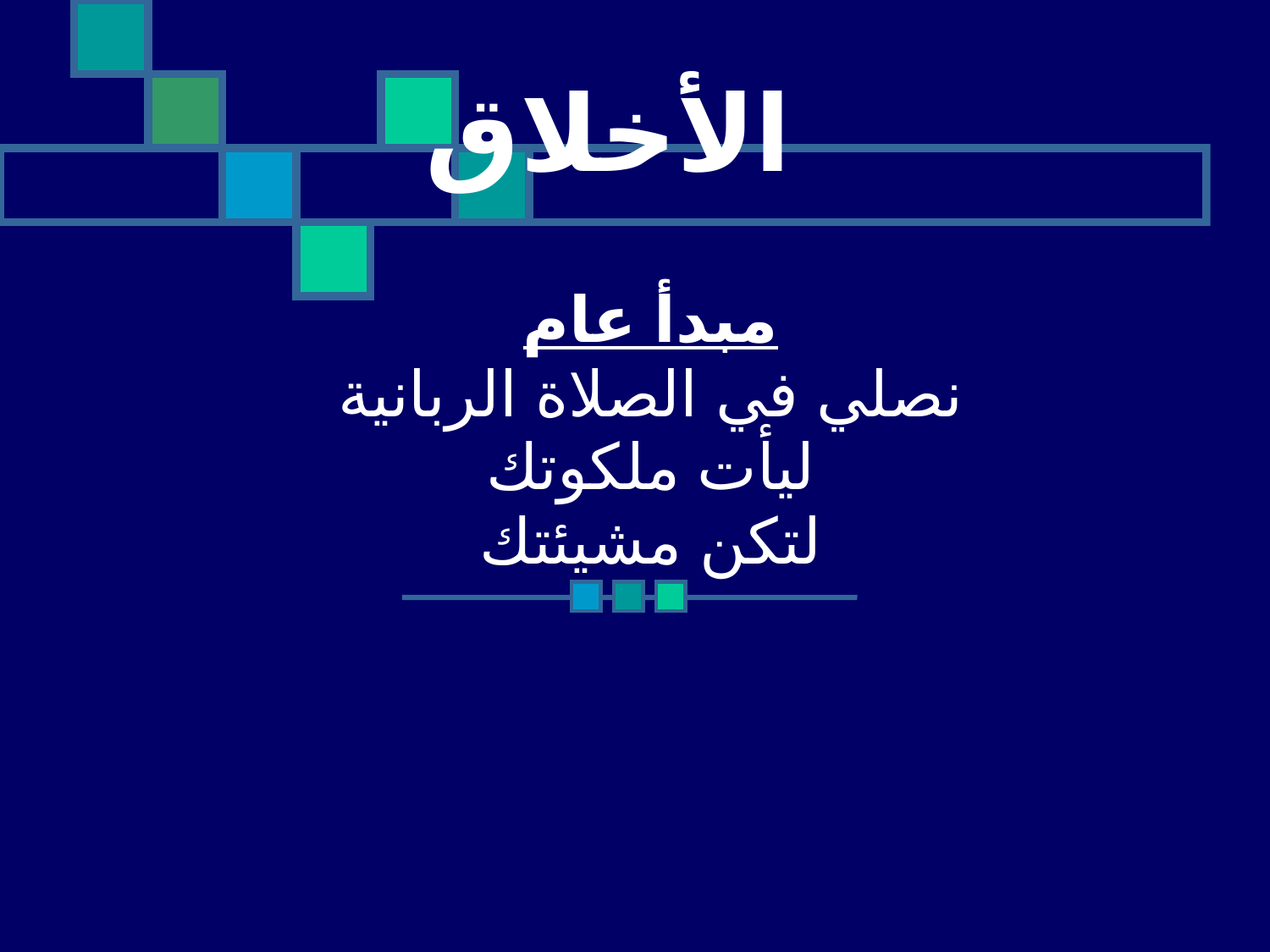

# الأخلاق
مبدأ عام
نصلي في الصلاة الربانية
ليأت ملكوتك
لتكن مشيئتك